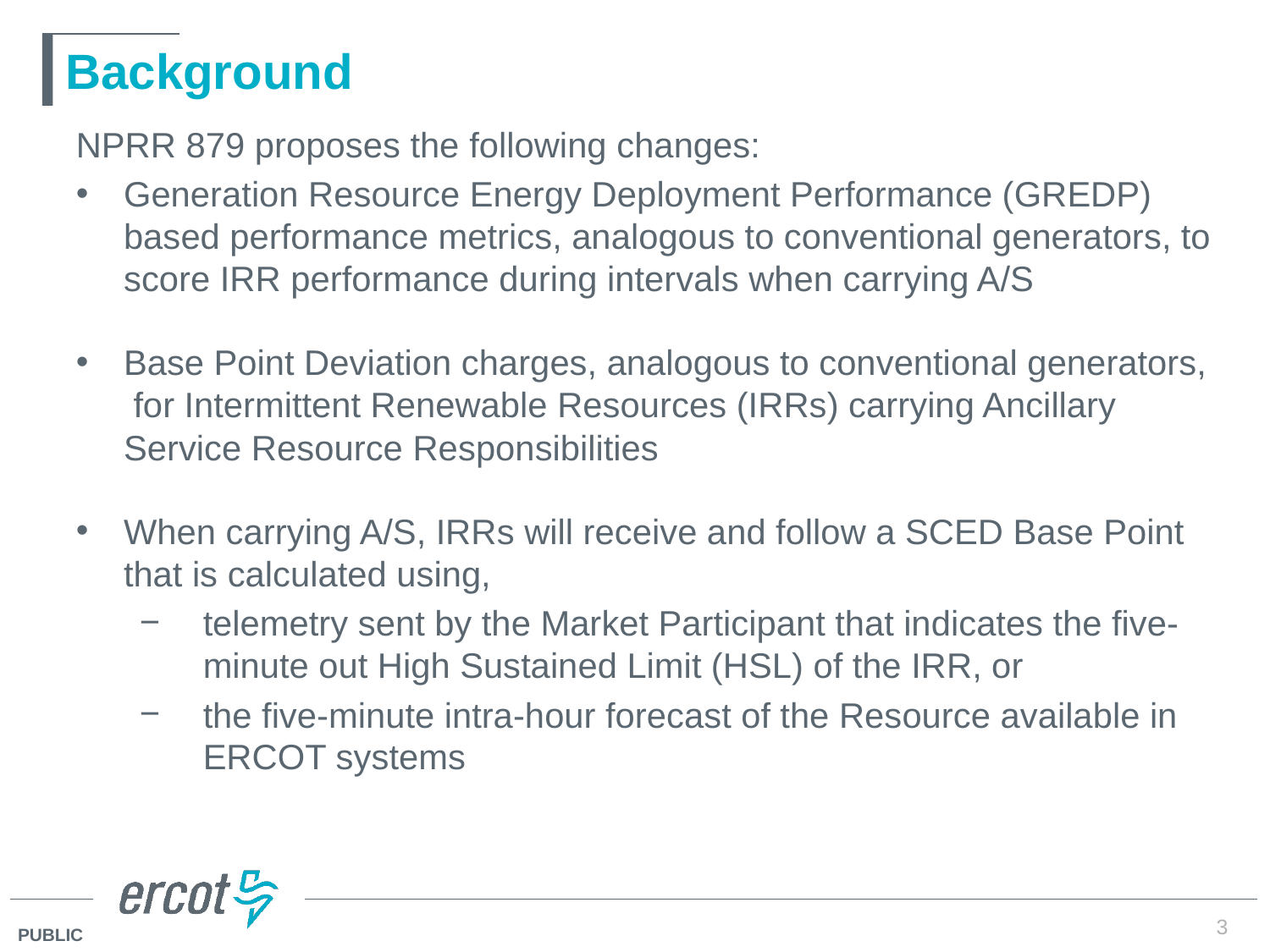

# Background
NPRR 879 proposes the following changes:
Generation Resource Energy Deployment Performance (GREDP) based performance metrics, analogous to conventional generators, to score IRR performance during intervals when carrying A/S

Base Point Deviation charges, analogous to conventional generators,  for Intermittent Renewable Resources (IRRs) carrying Ancillary Service Resource Responsibilities

When carrying A/S, IRRs will receive and follow a SCED Base Point that is calculated using,
telemetry sent by the Market Participant that indicates the five-minute out High Sustained Limit (HSL) of the IRR, or
the five-minute intra-hour forecast of the Resource available in ERCOT systems

3